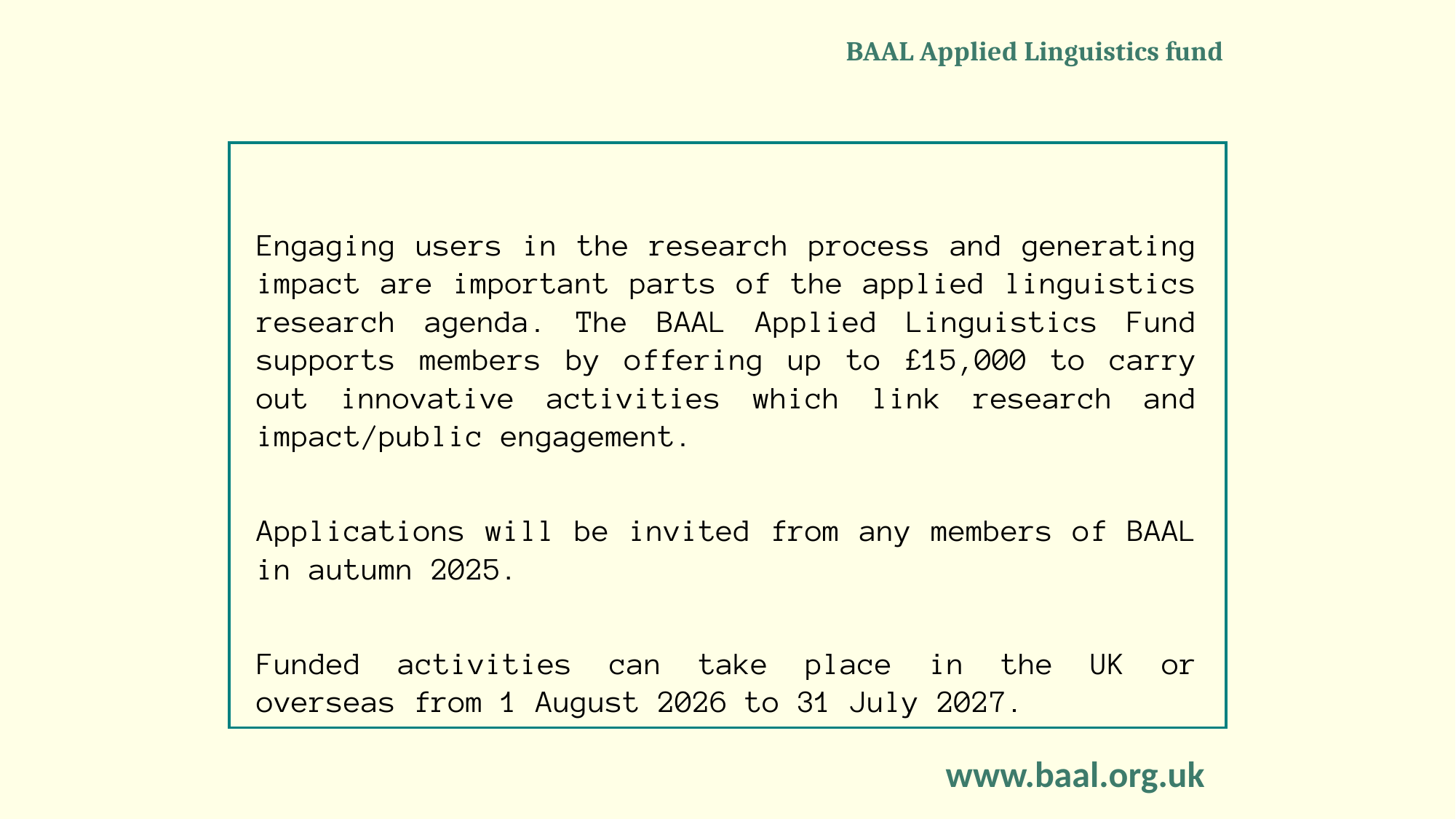

BAAL Applied Linguistics fund

Engaging users in the research process and generating impact are important parts of the applied linguistics research agenda. The BAAL Applied Linguistics Fund supports members by offering up to £15,000 to carry out innovative activities which link research and impact/public engagement.

Applications will be invited from any members of BAAL in autumn 2025.

Funded activities can take place in the UK or overseas from 1 August 2026 to 31 July 2027.
www.baal.org.uk